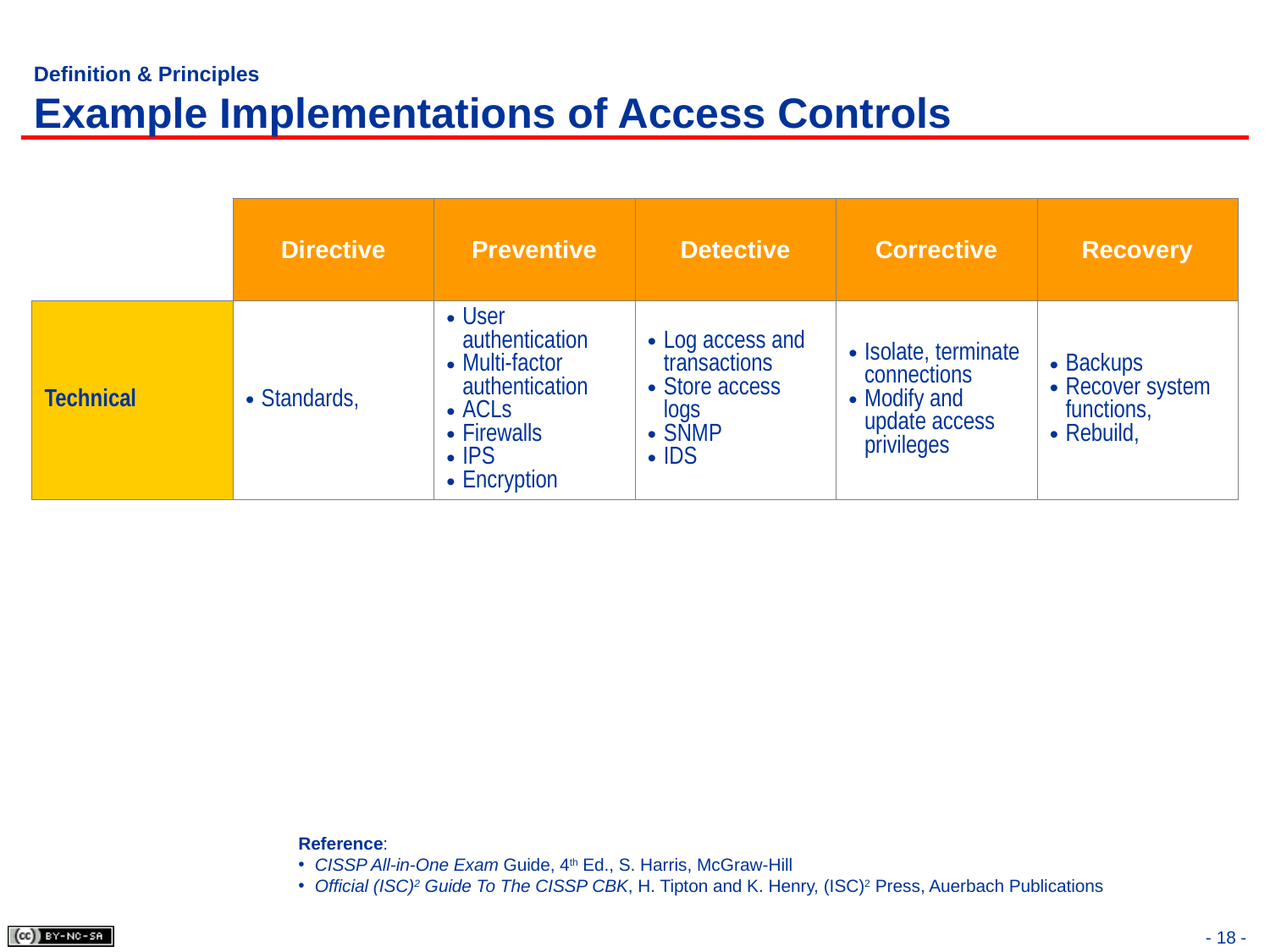

# Definition & Principles Example Implementations of Access Controls
|  | Directive | Preventive | Detective | Corrective | Recovery |
| --- | --- | --- | --- | --- | --- |
| Technical | Standards, | User authentication Multi-factor authentication ACLs Firewalls IPS Encryption | Log access and transactions Store access logs SNMP IDS | Isolate, terminate connections Modify and update access privileges | Backups Recover system functions, Rebuild, |
Reference:
CISSP All-in-One Exam Guide, 4th Ed., S. Harris, McGraw-Hill
Official (ISC)2 Guide To The CISSP CBK, H. Tipton and K. Henry, (ISC)2 Press, Auerbach Publications
- 18 -